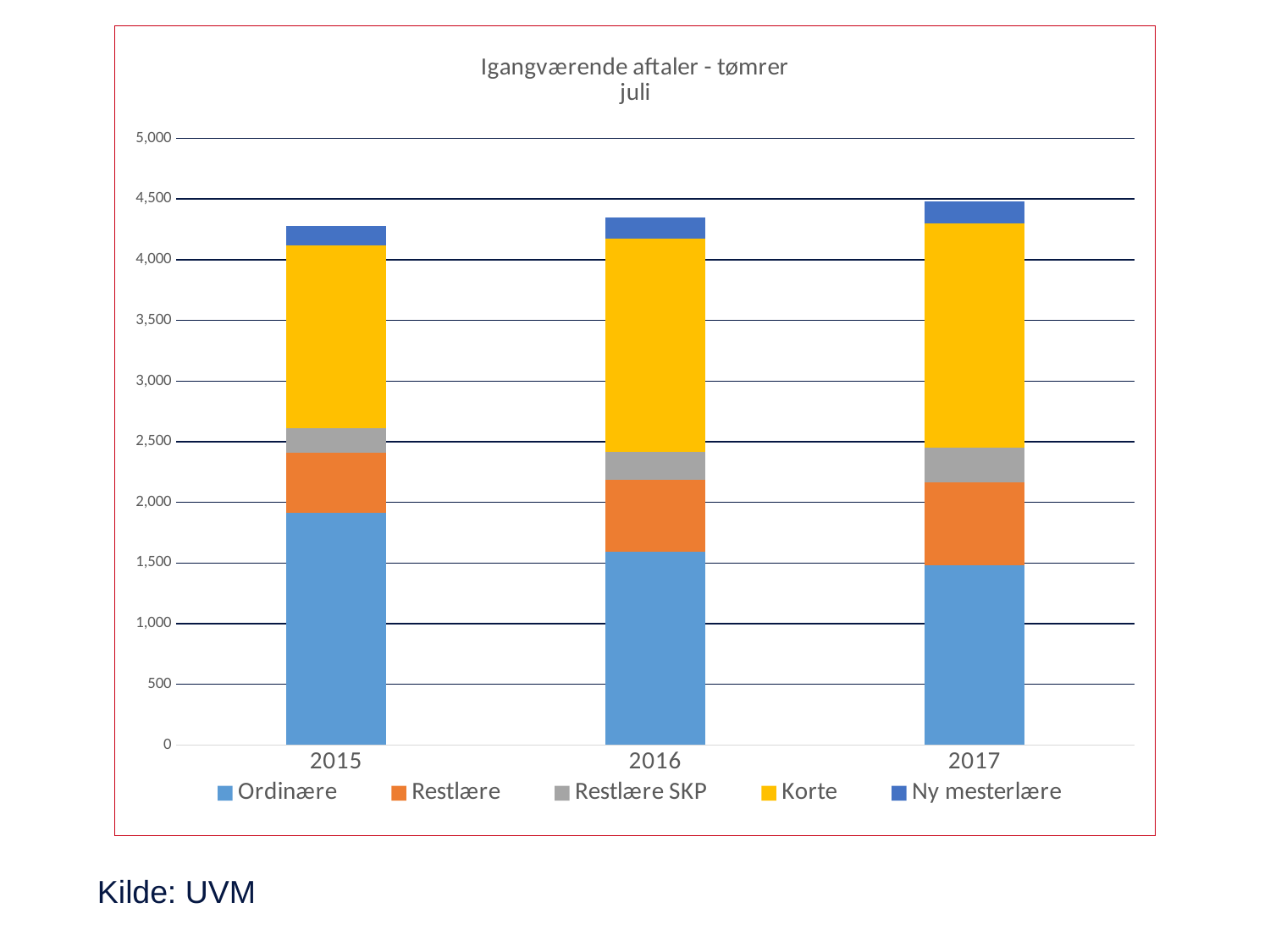

### Chart: Igangværende aftaler - tømrer
juli

| Category |  |  |  |  |  |
|---|---|---|---|---|---|
| 2015 | 1910.0 | 497.0 | 201.0 | 1512.0 | 157.0 |
| 2016 | 1593.0 | 591.0 | 234.0 | 1756.0 | 174.0 |
| 2017 | 1479.0 | 689.0 | 279.0 | 1849.0 | 181.0 |
Kilde: UVM